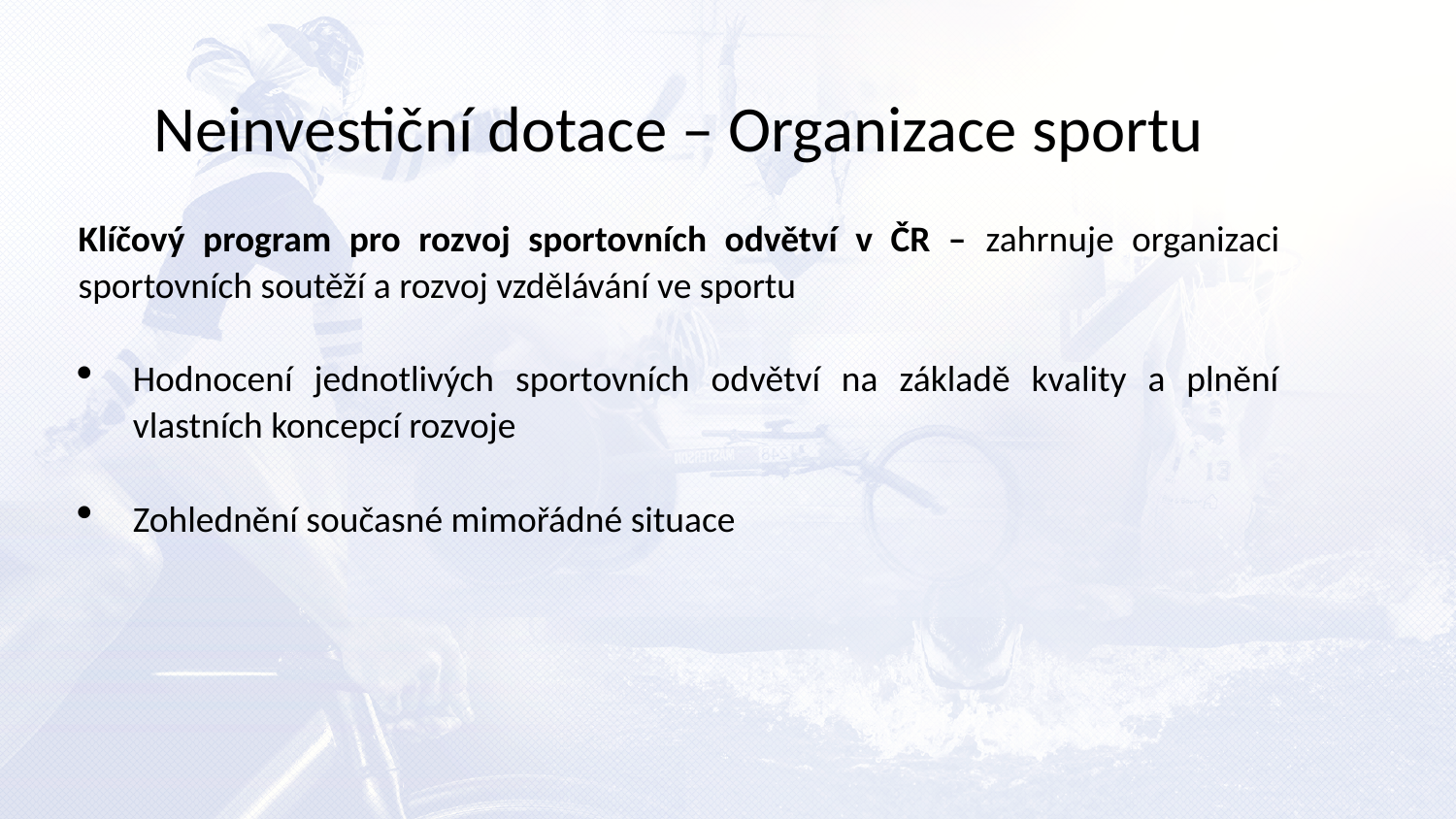

Neinvestiční dotace – Organizace sportu

Klíčový program pro rozvoj sportovních odvětví v ČR – zahrnuje organizaci sportovních soutěží a rozvoj vzdělávání ve sportu

Hodnocení jednotlivých sportovních odvětví na základě kvality a plnění vlastních koncepcí rozvoje

Zohlednění současné mimořádné situace